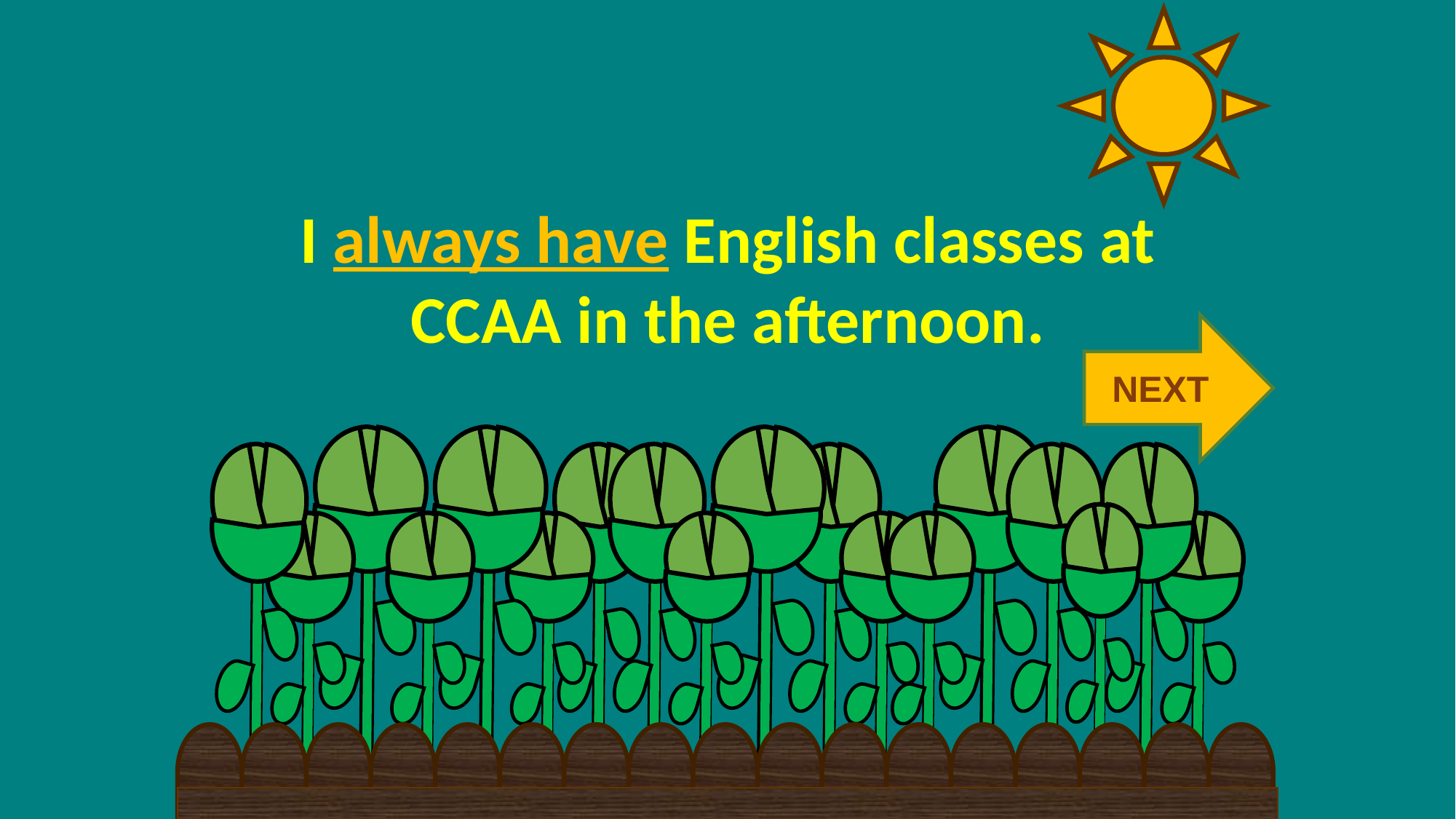

I always have English classes at CCAA in the afternoon.
NEXT